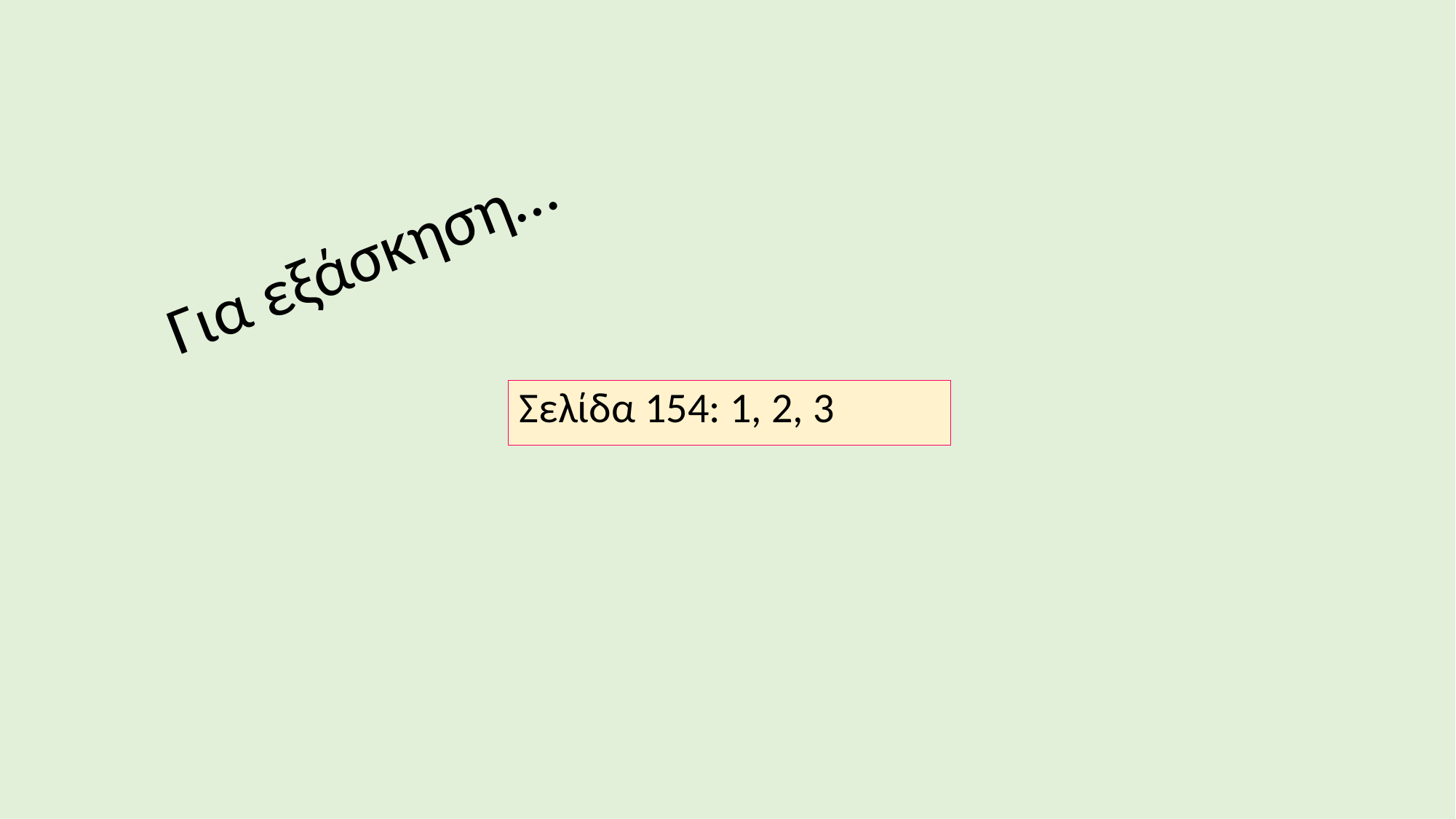

# Για εξάσκηση…
Σελίδα 154: 1, 2, 3